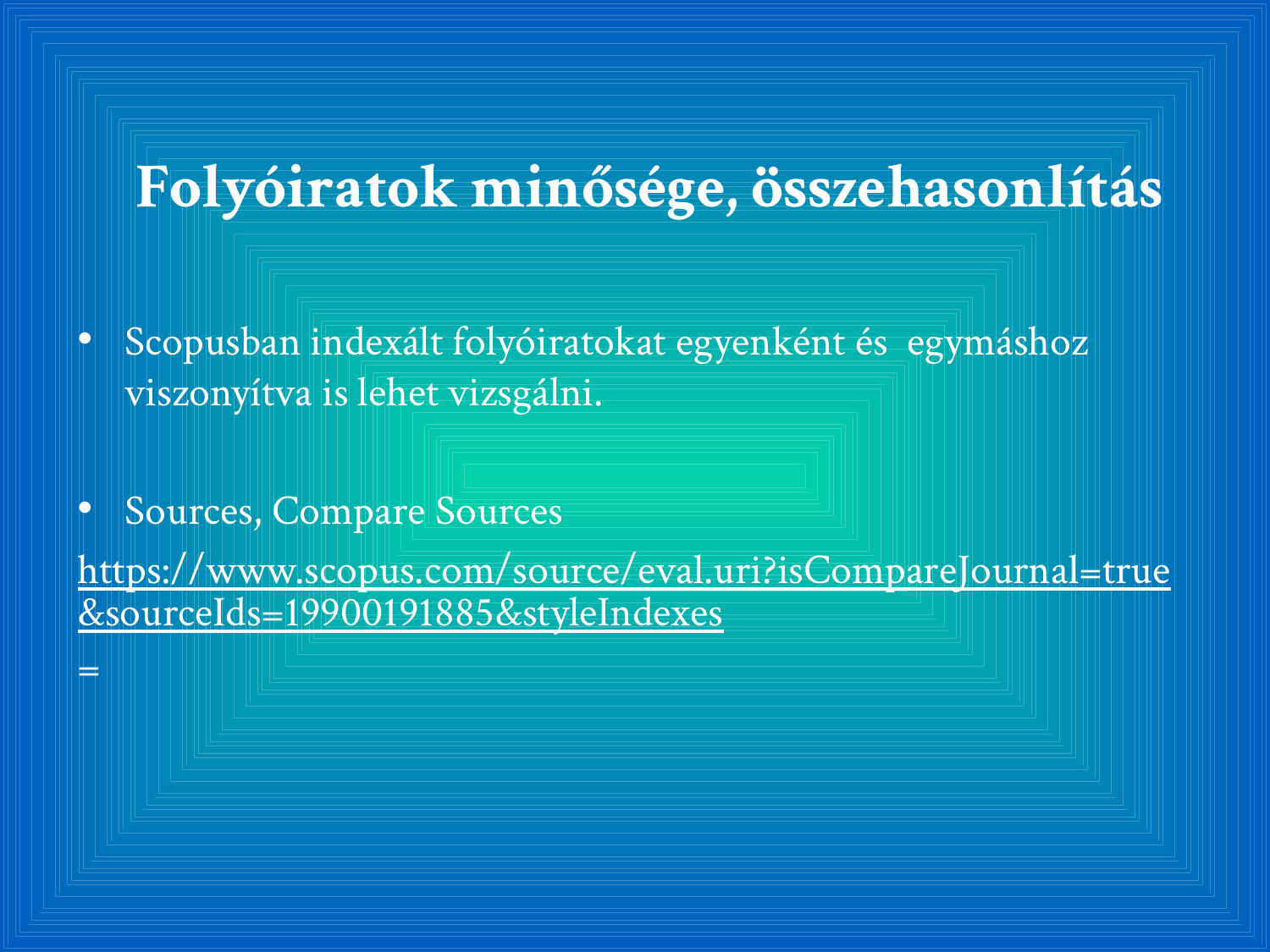

# Folyóiratok minősége, összehasonlítás
Scopusban indexált folyóiratokat egyenként és  egymáshoz viszonyítva is lehet vizsgálni.

Sources, Compare Sources
https://www.scopus.com/source/eval.uri?isCompareJournal=true&sourceIds=19900191885&styleIndexes=